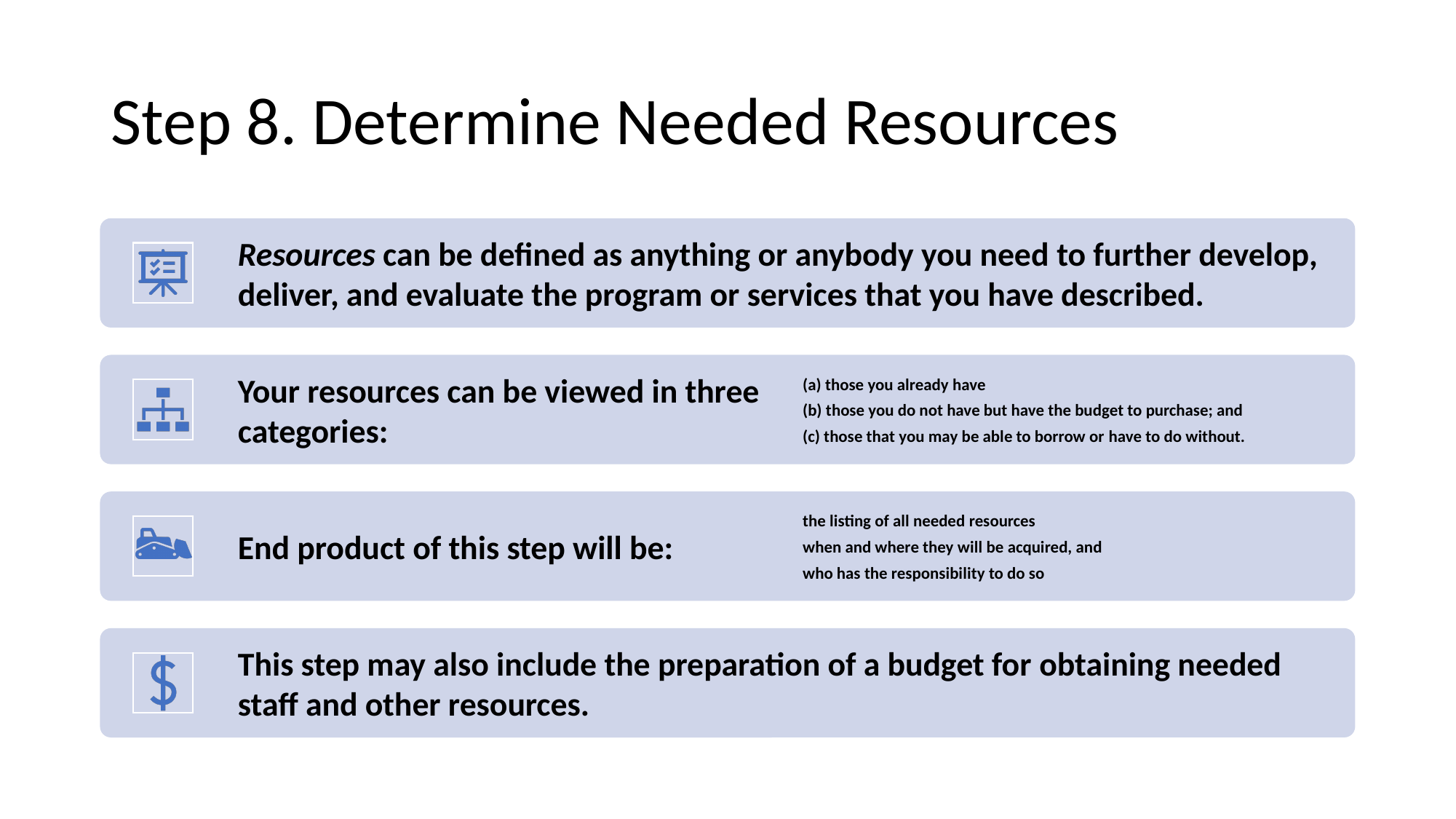

# Step 8. Determine Needed Resources
Resources can be defined as anything or anybody you need to further develop, deliver, and evaluate the program or services that you have described.
Your resources can be viewed in three categories:
(a) those you already have
(b) those you do not have but have the budget to purchase; and
(c) those that you may be able to borrow or have to do without.
End product of this step will be:
the listing of all needed resources
when and where they will be acquired, and
who has the responsibility to do so
This step may also include the preparation of a budget for obtaining needed staff and other resources.